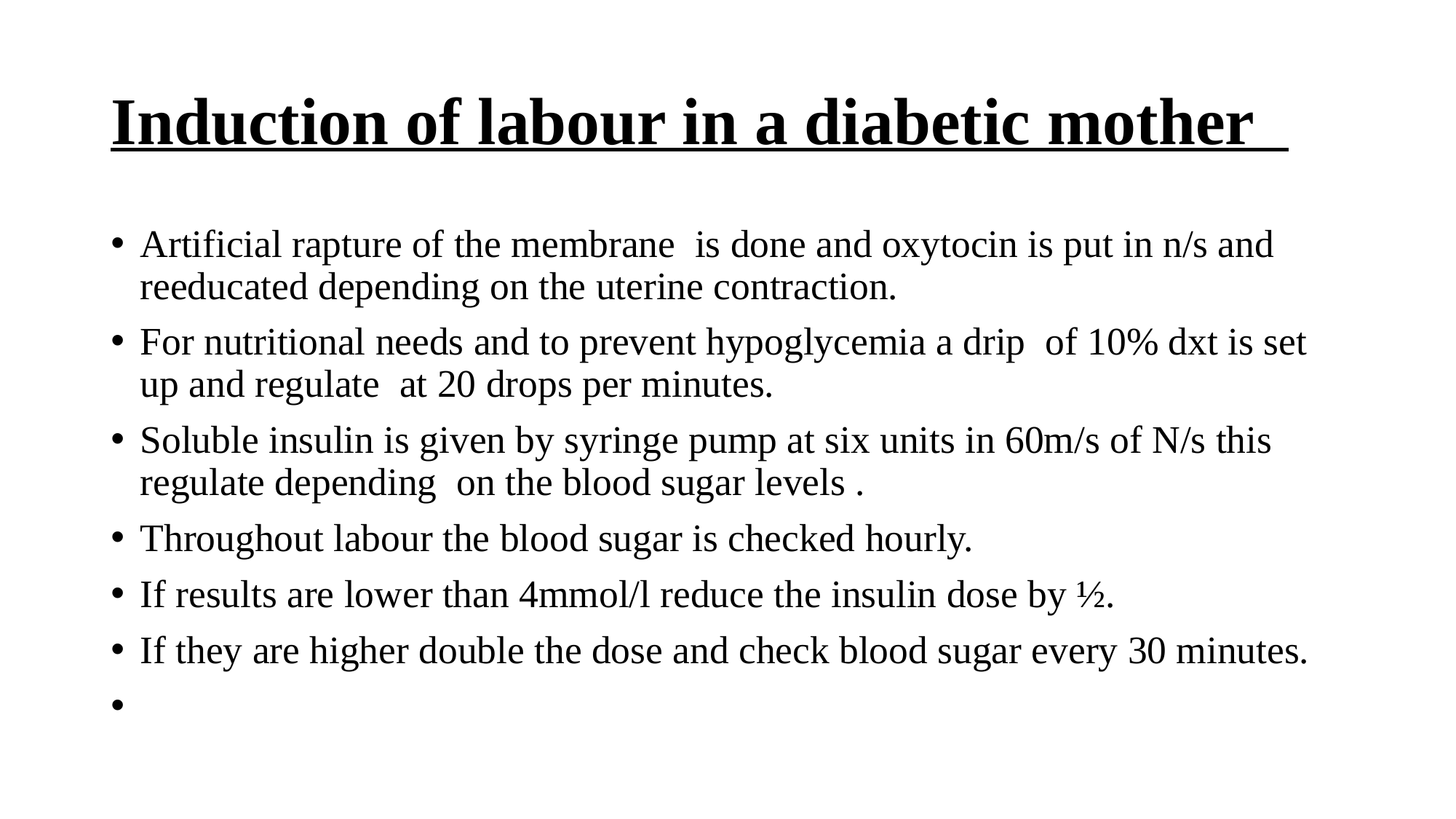

# Induction of labour in a diabetic mother
Artificial rapture of the membrane  is done and oxytocin is put in n/s and reeducated depending on the uterine contraction.
For nutritional needs and to prevent hypoglycemia a drip  of 10% dxt is set  up and regulate  at 20 drops per minutes.
Soluble insulin is given by syringe pump at six units in 60m/s of N/s this regulate depending  on the blood sugar levels .
Throughout labour the blood sugar is checked hourly.
If results are lower than 4mmol/l reduce the insulin dose by ½.
If they are higher double the dose and check blood sugar every 30 minutes.